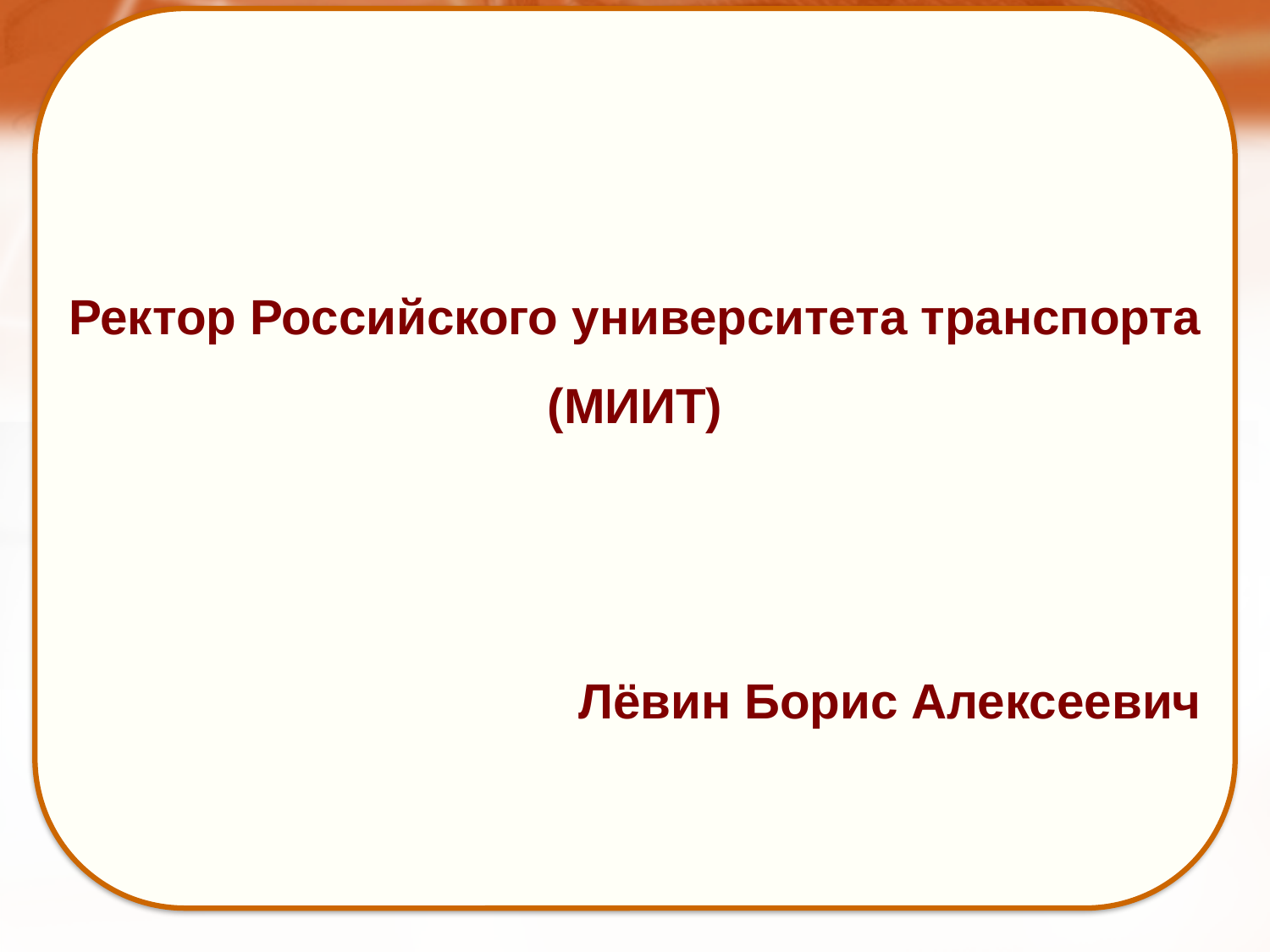

Ректор Российского университета транспорта
(МИИТ)

Лёвин Борис Алексеевич